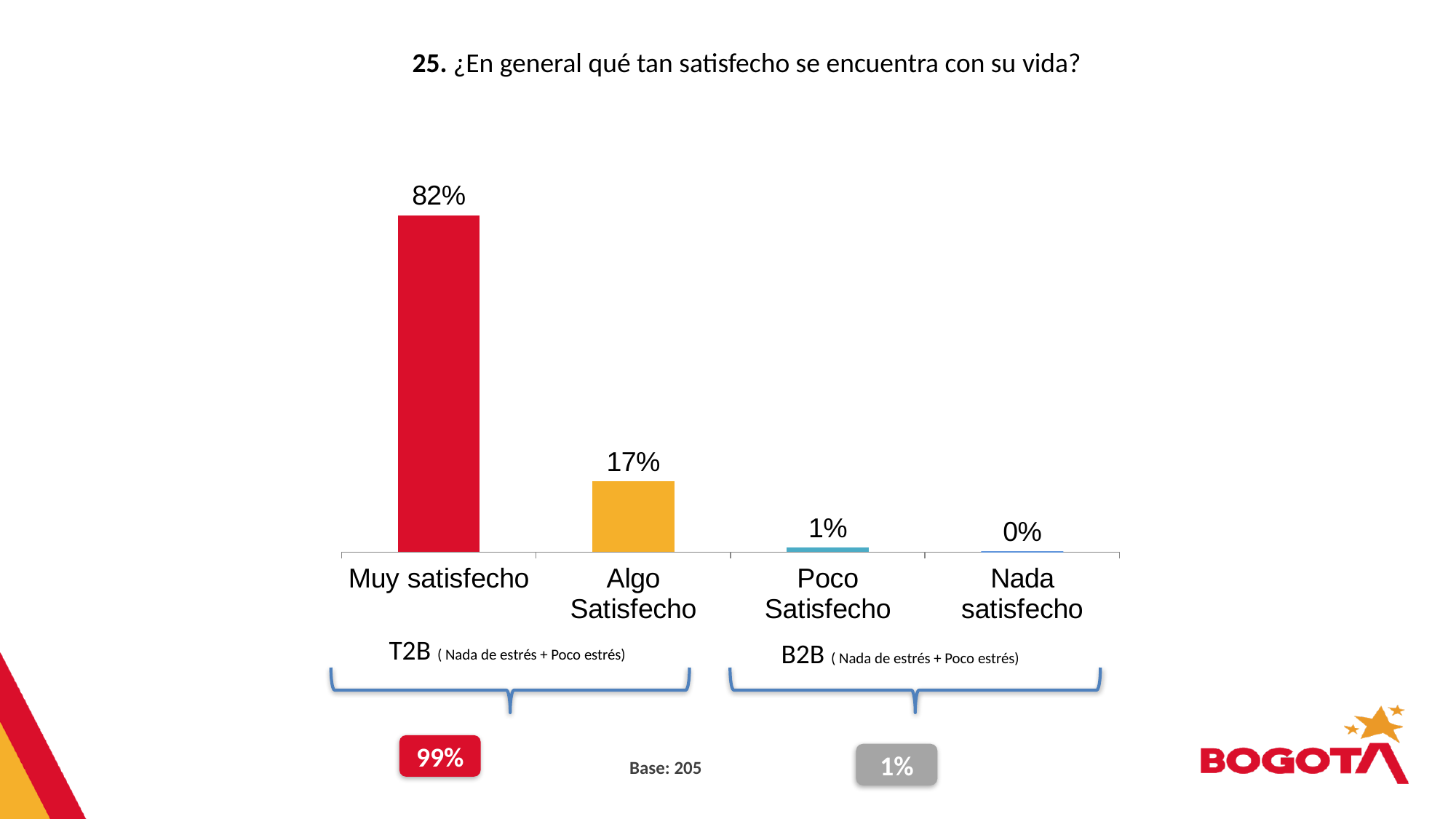

25. ¿En general qué tan satisfecho se encuentra con su vida?

### Chart

| Category | Serie 1 |
|---|---|
| Muy satisfecho | 0.816 |
| Algo Satisfecho | 0.171 |
| Poco Satisfecho | 0.011 |
| Nada satisfecho | 0.002 |

T2B ( Nada de estrés + Poco estrés)
B2B ( Nada de estrés + Poco estrés)
99%
1%
Base: 205